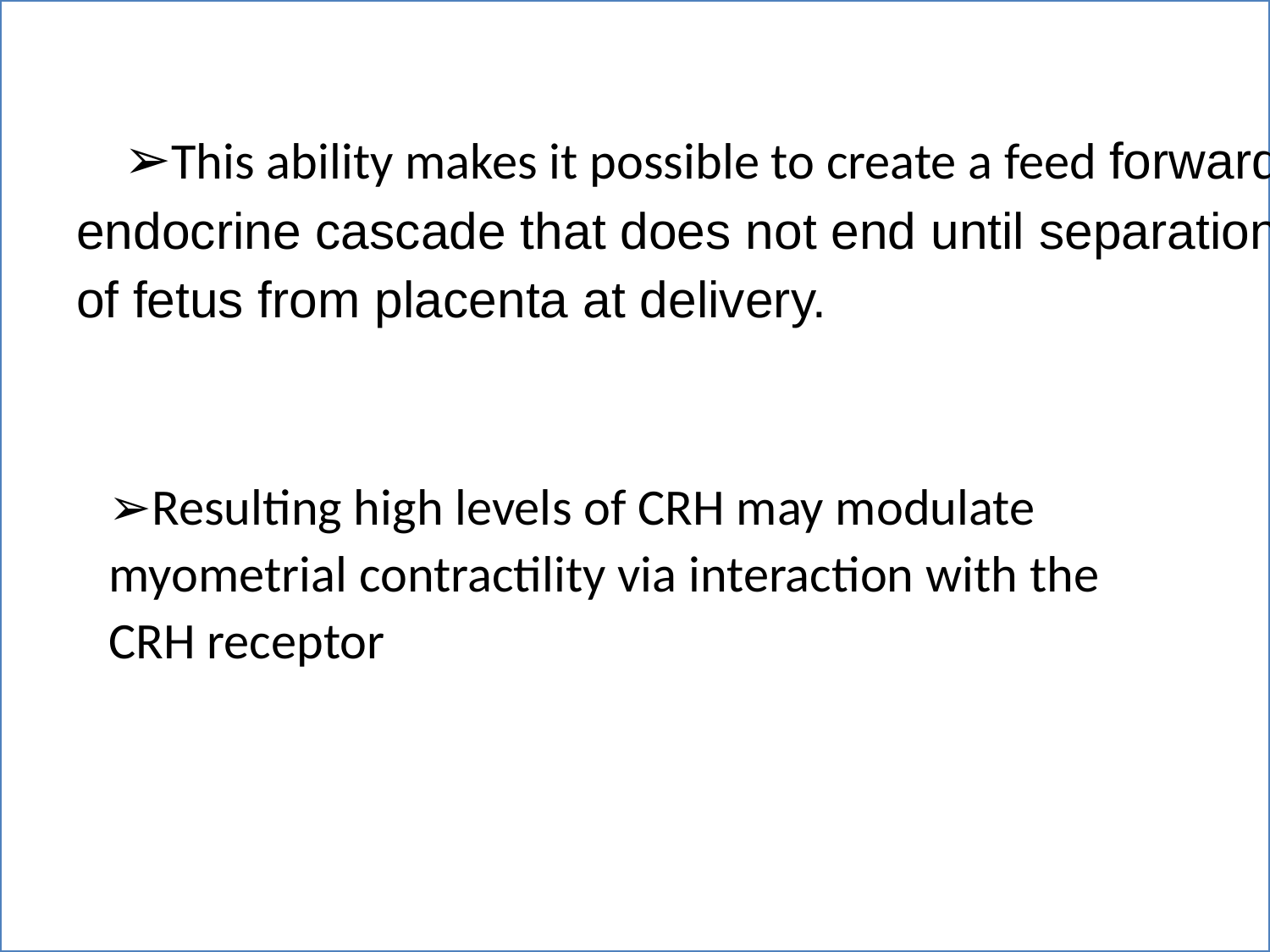

➢This ability makes it possible to create a feed forward endocrine cascade that does not end until separation of fetus from placenta at delivery.
➢Resulting high levels of CRH may modulate
myometrial contractility via interaction with the
CRH receptor